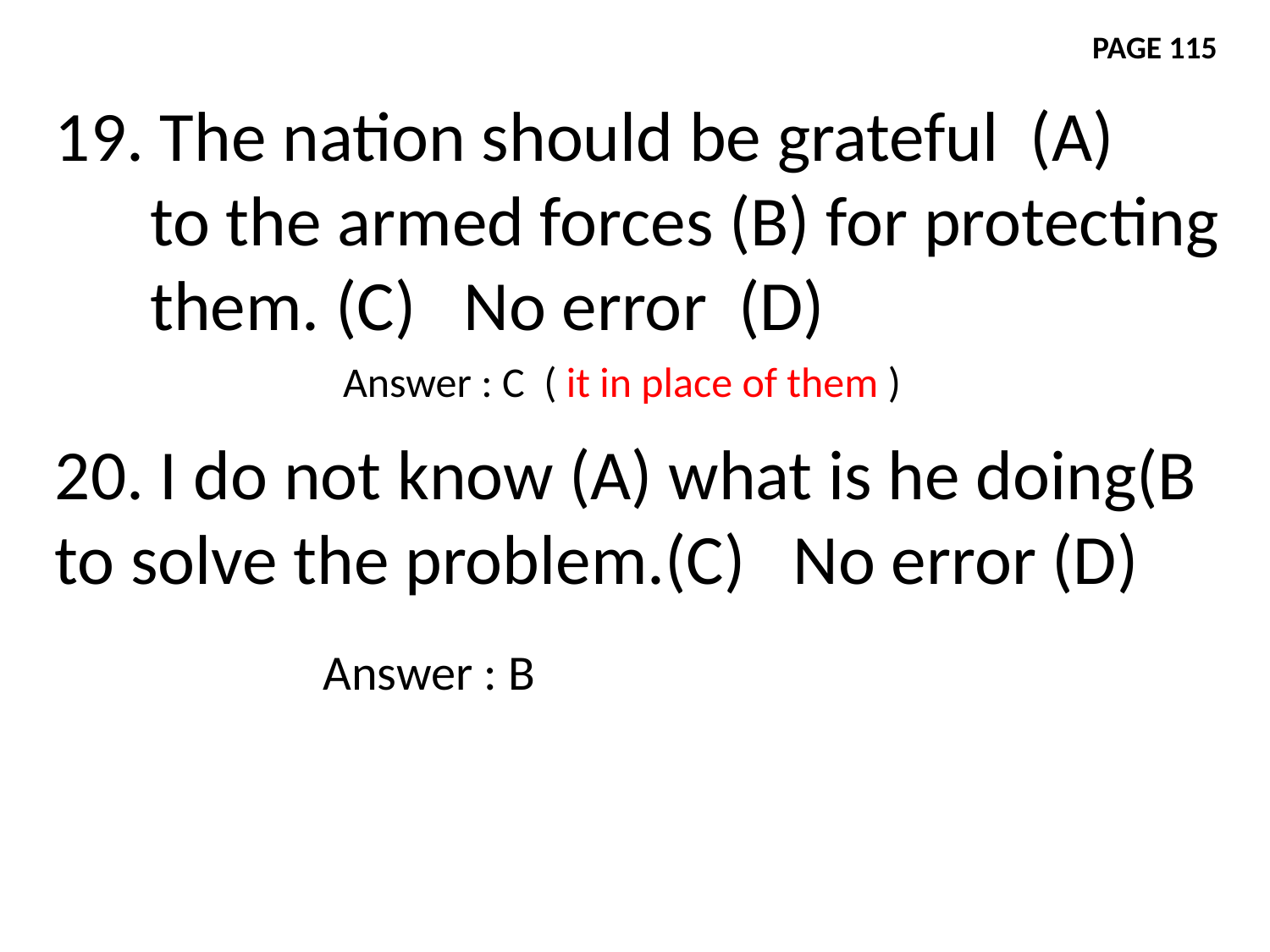

PAGE 115
19. The nation should be grateful  (A)
      to the armed forces (B) for protecting
      them. (C)   No error  (D)

20. I do not know (A) what is he doing(B  to solve the problem.(C)   No error (D)
Answer : C  ( it in place of them )
Answer : B